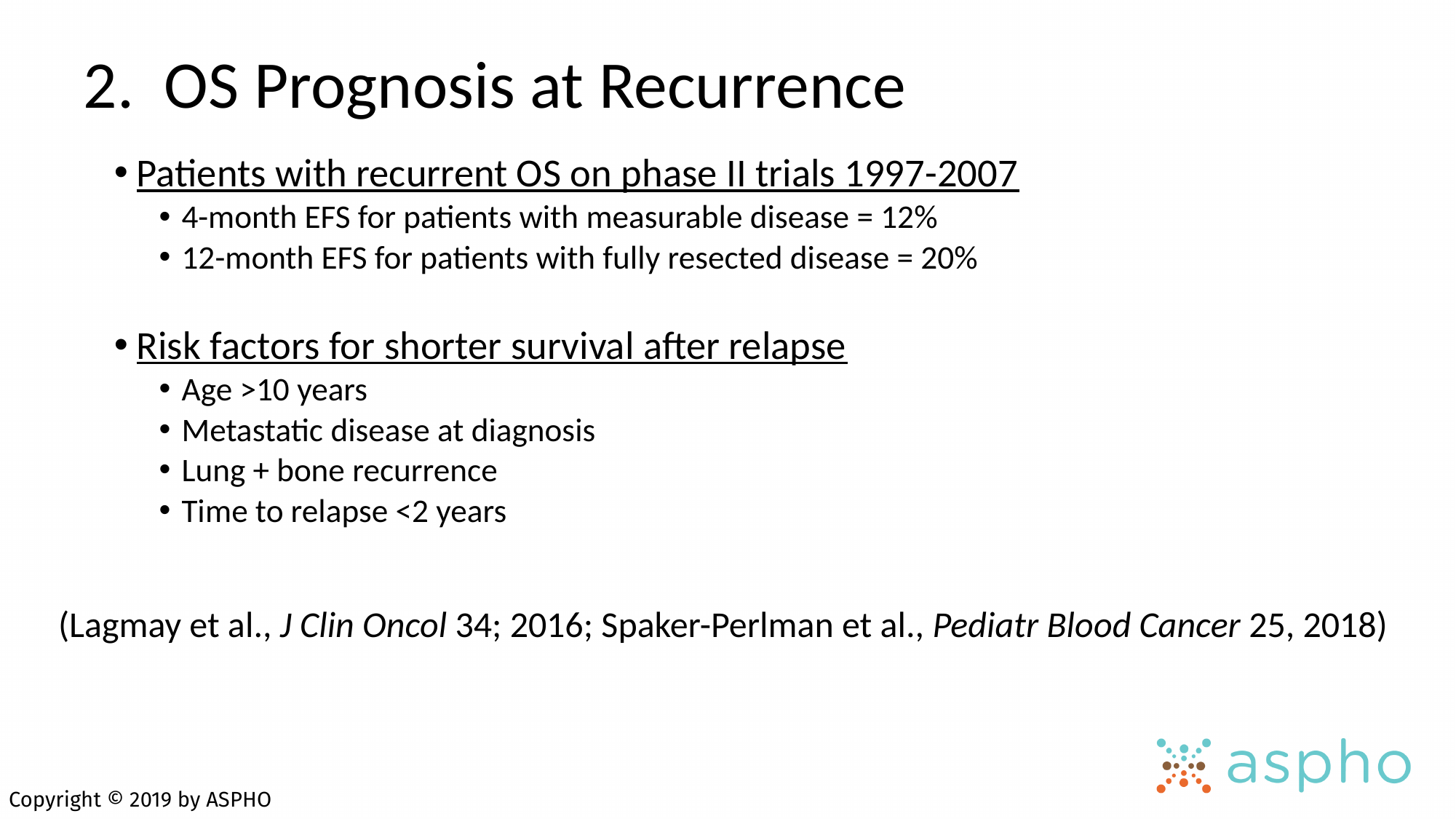

# 2.  OS Prognosis at Recurrence
Patients with recurrent OS on phase II trials 1997-2007
4-month EFS for patients with measurable disease = 12%
12-month EFS for patients with fully resected disease = 20%

Risk factors for shorter survival after relapse
Age >10 years
Metastatic disease at diagnosis
Lung + bone recurrence
Time to relapse <2 years

(Lagmay et al., J Clin Oncol 34; 2016; Spaker-Perlman et al., Pediatr Blood Cancer 25, 2018)
Copyright © 2019 by ASPHO